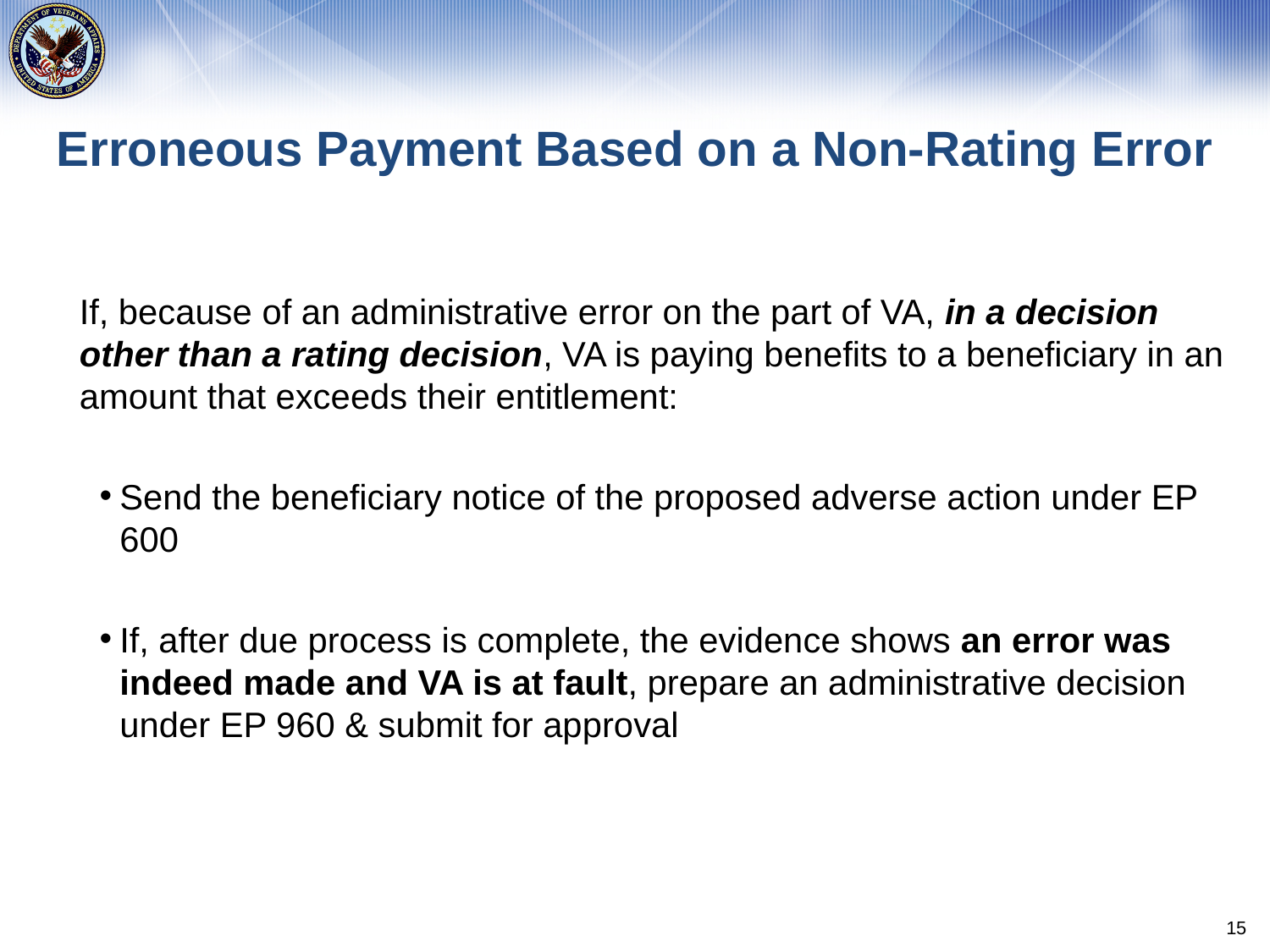

# Erroneous Payment Based on a Non-Rating Error
If, because of an administrative error on the part of VA, in a decision other than a rating decision, VA is paying benefits to a beneficiary in an amount that exceeds their entitlement:

Send the beneficiary notice of the proposed adverse action under EP 600

If, after due process is complete, the evidence shows an error was indeed made and VA is at fault, prepare an administrative decision under EP 960 & submit for approval

15